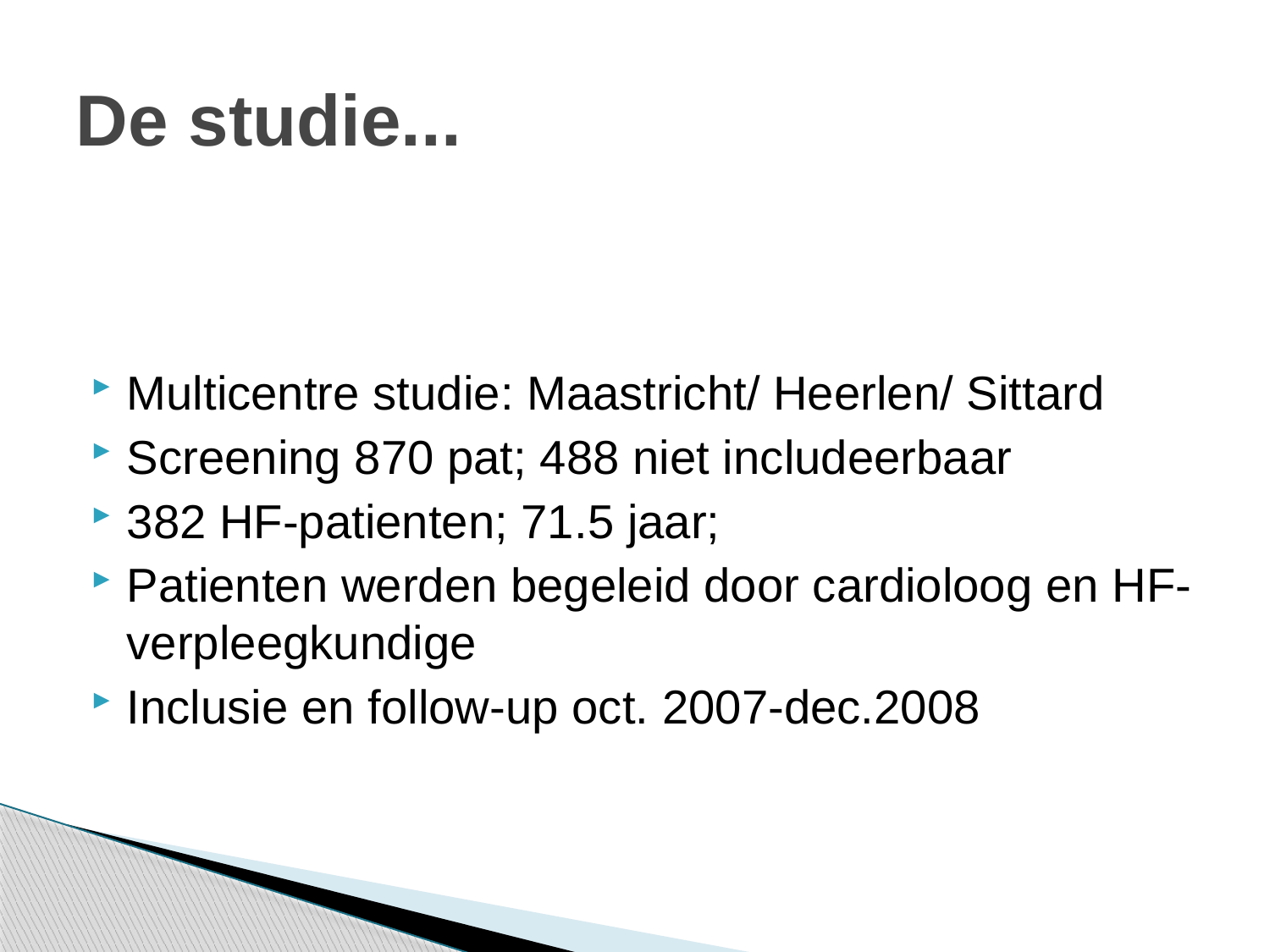

# De studie...
Multicentre studie: Maastricht/ Heerlen/ Sittard
Screening 870 pat; 488 niet includeerbaar
382 HF-patienten; 71.5 jaar;
Patienten werden begeleid door cardioloog en HF-verpleegkundige
Inclusie en follow-up oct. 2007-dec.2008